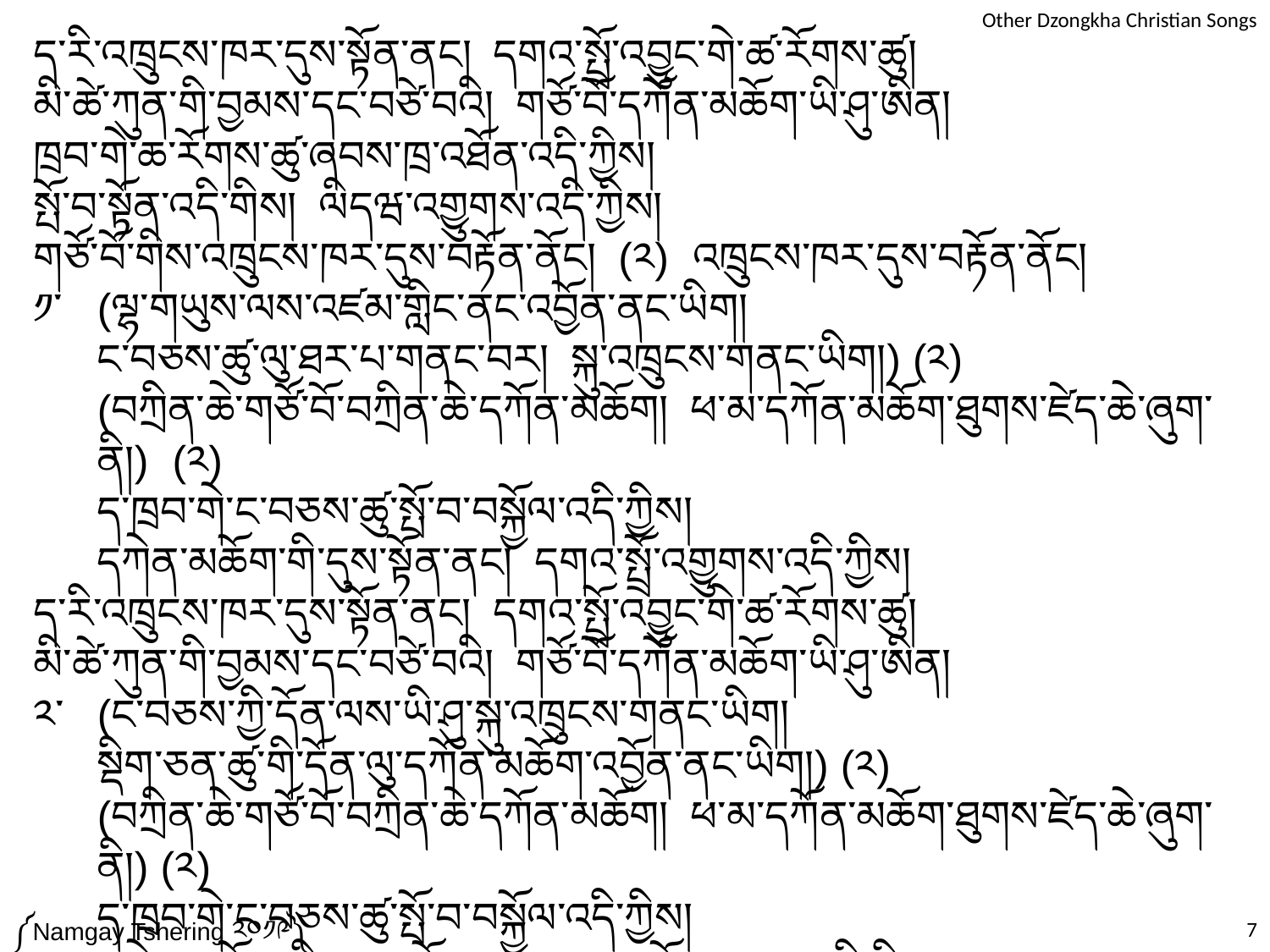

ད་རི་འཁྲུངས་ཁར་དུས་སྟོན་ནང།  དགའ་སྤྲོ་འབྱུང་གེ་ཚ་རོགས་ཚུ།
མི་ཚེ་ཀུན་གི་བྱམས་དང་བཙེ་བའི།  གཙོ་བོ་དཀོན་མཆོག་ཡི་ཤུ་ཨིན།
ཁྲབ་གེ་ཆ་རོགས་ཚུ་ཞབས་ཁྲ་འཐོན་འདི་ཀྱིས།
སྤོ་བ་སྟོན་འདི་གིས།  ལིདཝ་འགྱུགས་འདི་ཀྱིས།
གཙོ་བོ་གིས་འཁྲུངས་ཁར་དུས་བརྟོན་ནོང།  (༢)  འཁྲུངས་ཁར་དུས་བརྟོན་ནོང།
༡་	(ལྷ་གཡུས་ལས་འཛམ་གླིང་ནང་འབྱོན་ནང་ཡིག།
	ང་བཅས་ཚུ་ལུ་ཐར་པ་གནང་བར།  སྐུ་འཁྲུངས་གནང་ཡིག།) (༢)
	(བཀྲིན་ཆེ་གཙོ་བོ་བཀྲིན་ཆེ་དཀོན་མཆོག།  ཕ་མ་དཀོན་མཆོག་ཐུགས་ཛེད་ཆེ་ཞུག་ནི།)  (༢)
	ད་ཁྲབ་གེ་ང་བཅས་ཚུ་སྤོ་བ་བསྐྱོལ་འདི་ཀྱིས།
	དཀེན་མཆོག་གི་དུས་སྟོན་ནང།  དགའ་སྤྲོ་འགྱུགས་འདི་ཀྱིས།
ད་རི་འཁྲུངས་ཁར་དུས་སྟོན་ནང།  དགའ་སྤྲོ་འབྱུང་གེ་ཚ་རོགས་ཚུ།
མི་ཚེ་ཀུན་གི་བྱམས་དང་བཙེ་བའི།  གཙོ་བོ་དཀོན་མཆོག་ཡི་ཤུ་ཨིན།
༢་	(ང་བཅས་ཀྱི་དོན་ལས་ཡི་ཤུ་སྐུ་འཁྲུངས་གནང་ཡིག།
	སྡིག་ཅན་ཚུ་གི་དོན་ལུ་དཀོན་མཆོག་འབྱོན་ནང་ཡིག།) (༢)
	(བཀྲིན་ཆེ་གཙོ་བོ་བཀྲིན་ཆེ་དཀོན་མཆོག།  ཕ་མ་དཀོན་མཆོག་ཐུགས་ཛེད་ཆེ་ཞུག་ནི།) (༢)
	ད་ཁྲབ་གེ་ང་བཅས་ཚུ་སྤོ་བ་བསྐྱོལ་འདི་ཀྱིས།
	དཀེན་མཆོག་གི་དུས་བརྟོན་ནང།  དགའ་སྤྲོ་འགྱུགས་འདི་ཀྱིས།
༼Namgay Tshering ༢༠༡༩༽
7